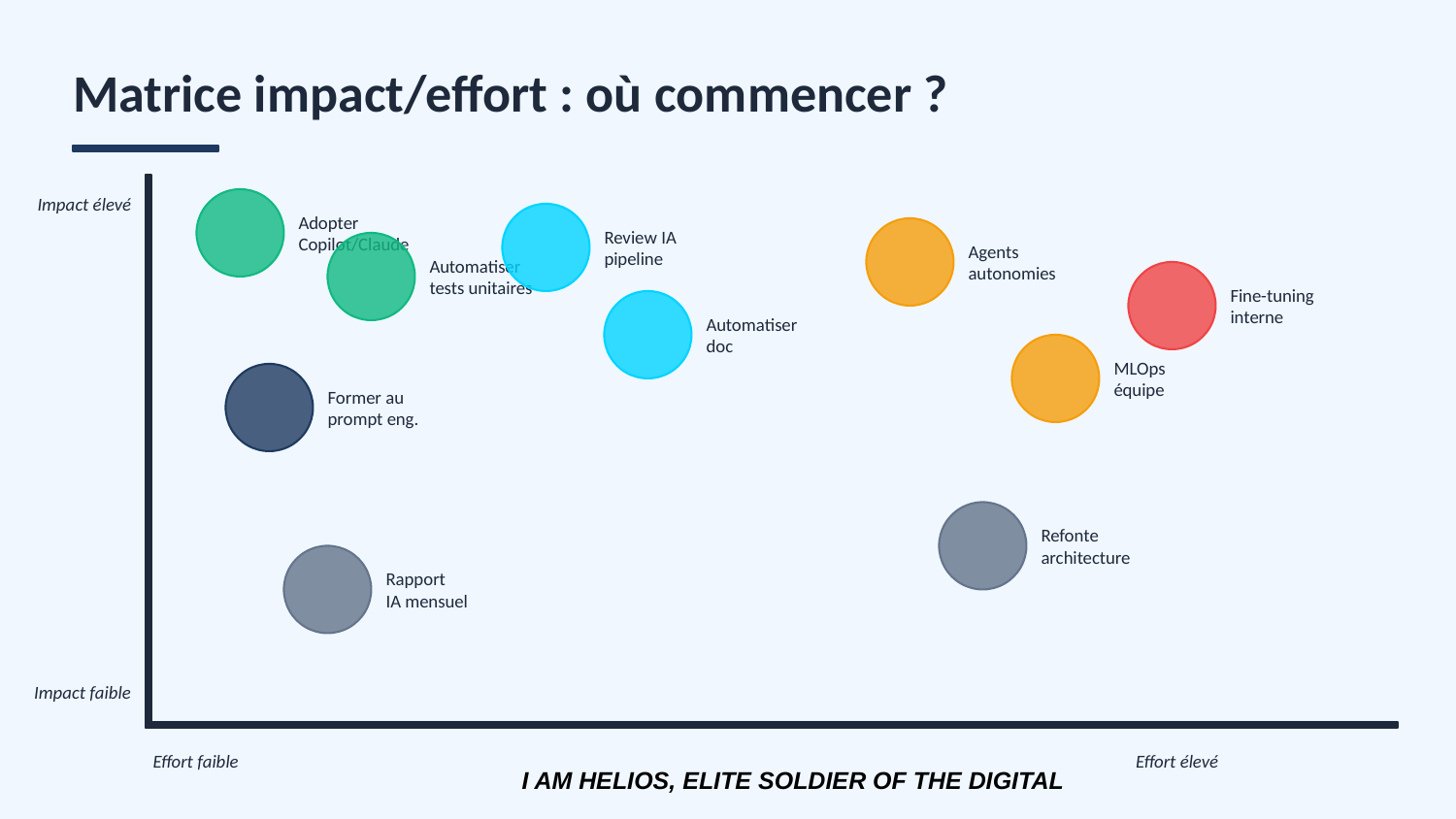

Matrice impact/effort : où commencer ?

Impact élevé

Adopter
Copilot/Claude

Review IA
pipeline

Agents
autonomies

Automatiser
tests unitaires

Fine-tuning
interne

Automatiser
doc

MLOps
équipe

Former au
prompt eng.

Refonte
architecture

Rapport
IA mensuel
Impact faible

Effort faible
Effort élevé
I AM HELIOS, ELITE SOLDIER OF THE DIGITAL